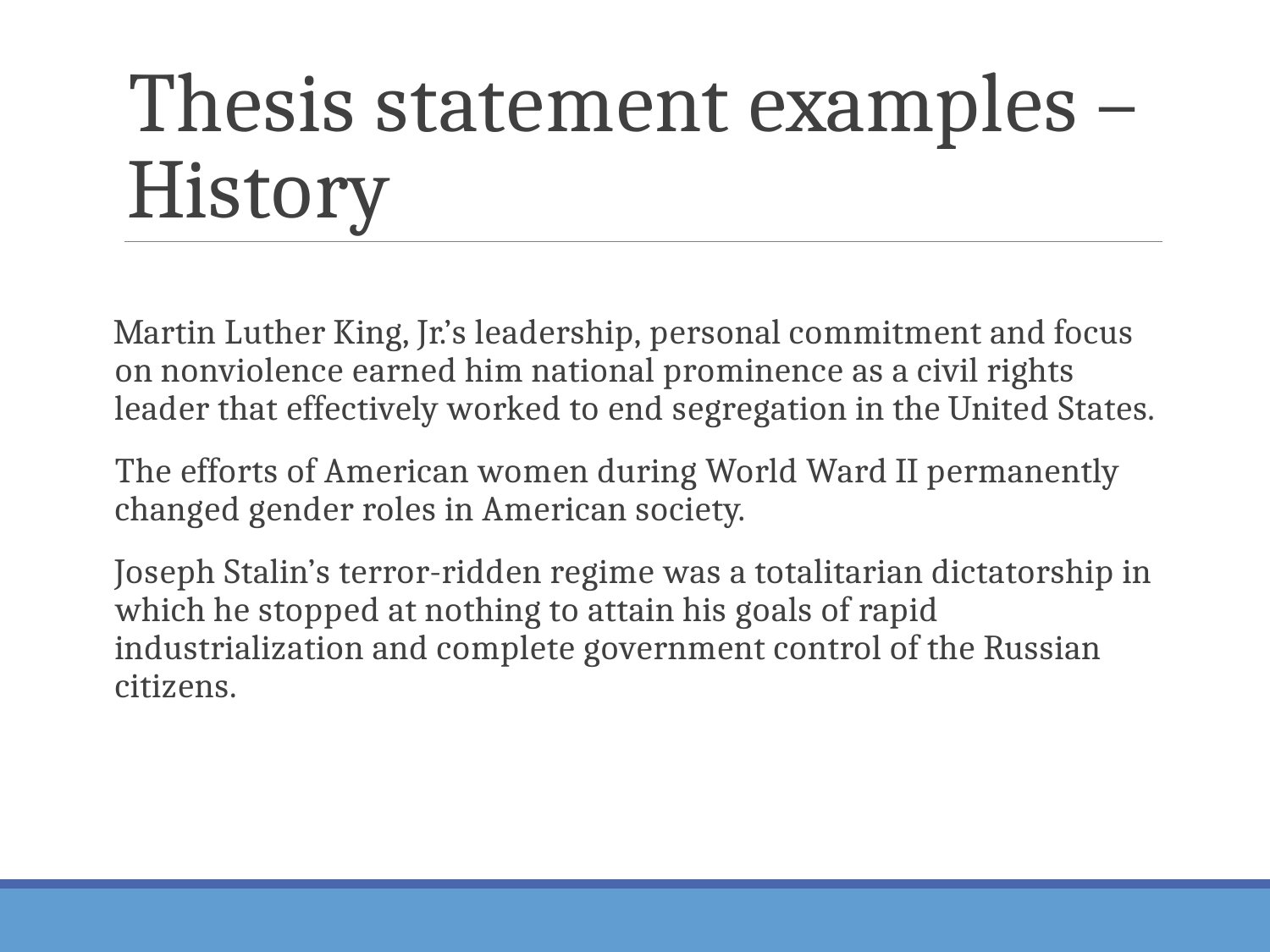

# Thesis statement examples – History
Martin Luther King, Jr.’s leadership, personal commitment and focus on nonviolence earned him national prominence as a civil rights leader that effectively worked to end segregation in the United States.
The efforts of American women during World Ward II permanently changed gender roles in American society.
Joseph Stalin’s terror-ridden regime was a totalitarian dictatorship in which he stopped at nothing to attain his goals of rapid industrialization and complete government control of the Russian citizens.